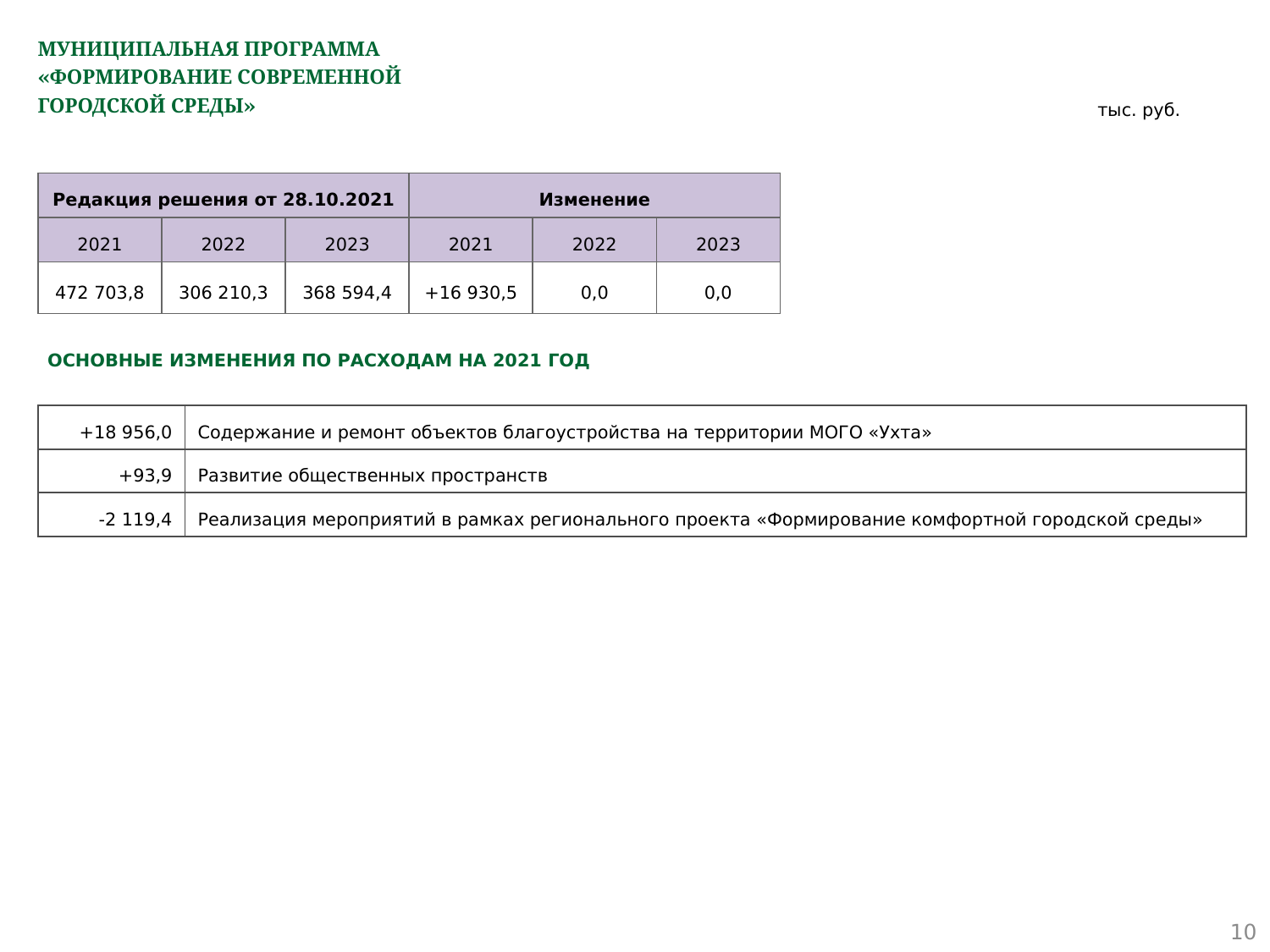

# МУНИЦИПАЛЬНАЯ ПРОГРАММА «ФОРМИРОВАНИЕ СОВРЕМЕННОЙ ГОРОДСКОЙ СРЕДЫ»
тыс. руб.
| Редакция решения от 28.10.2021 |  |  | Изменение |  |  |
| --- | --- | --- | --- | --- | --- |
| 2021 | 2022 | 2023 | 2021 | 2022 | 2023 |
| 472 703,8 | 306 210,3 | 368 594,4 | +16 930,5 | 0,0 | 0,0 |
ОСНОВНЫЕ ИЗМЕНЕНИЯ ПО РАСХОДАМ НА 2021 ГОД
| +18 956,0 | Содержание и ремонт объектов благоустройства на территории МОГО «Ухта» |
| --- | --- |
| +93,9 | Развитие общественных пространств |
| -2 119,4 | Реализация мероприятий в рамках регионального проекта «Формирование комфортной городской среды» |
10